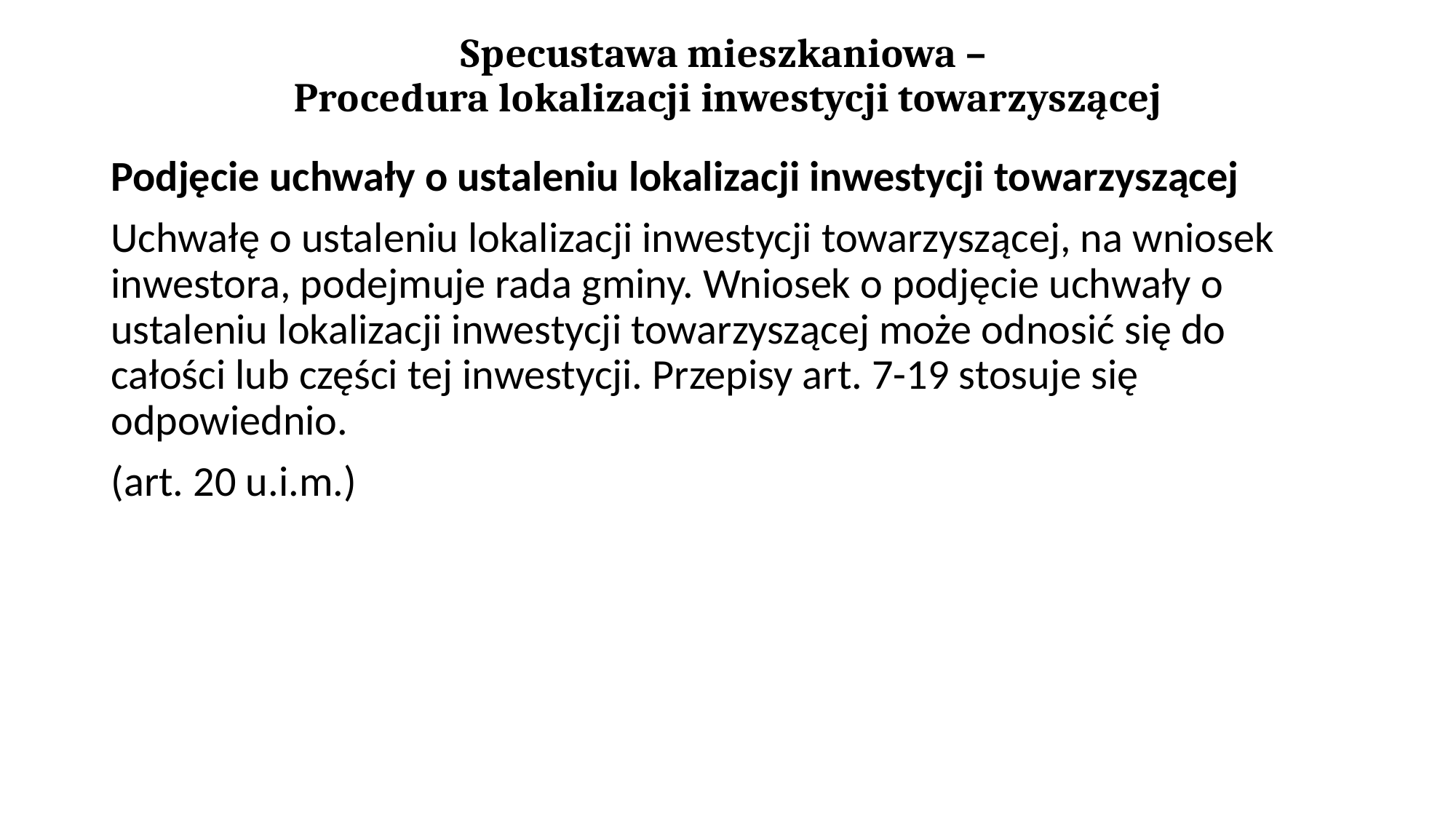

# Specustawa mieszkaniowa – Procedura lokalizacji inwestycji towarzyszącej
Podjęcie uchwały o ustaleniu lokalizacji inwestycji towarzyszącej
Uchwałę o ustaleniu lokalizacji inwestycji towarzyszącej, na wniosek inwestora, podejmuje rada gminy. Wniosek o podjęcie uchwały o ustaleniu lokalizacji inwestycji towarzyszącej może odnosić się do całości lub części tej inwestycji. Przepisy art. 7-19 stosuje się odpowiednio.
(art. 20 u.i.m.)